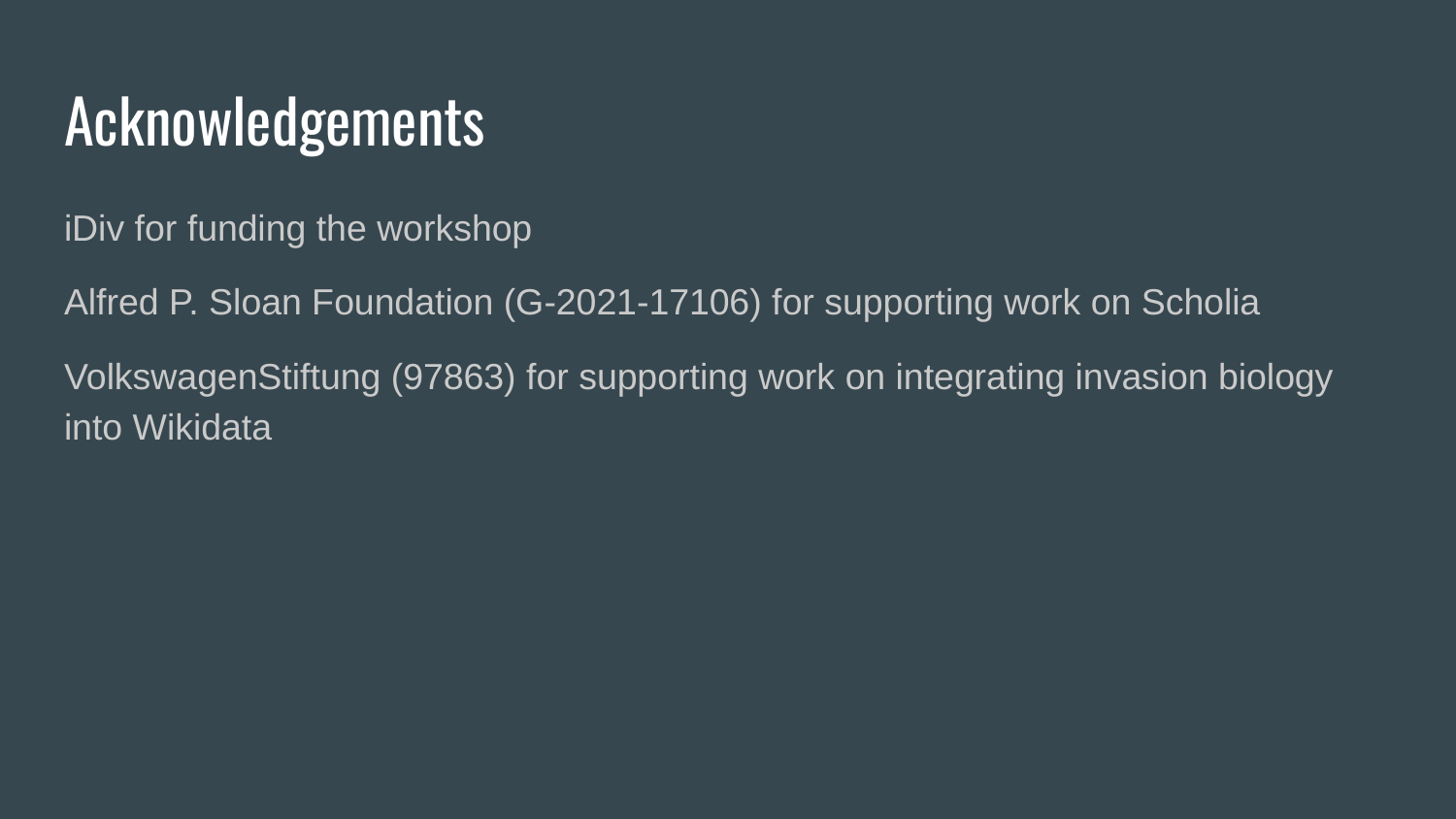

# Acknowledgements
iDiv for funding the workshop
Alfred P. Sloan Foundation (G-2021-17106) for supporting work on Scholia
VolkswagenStiftung (97863) for supporting work on integrating invasion biology into Wikidata